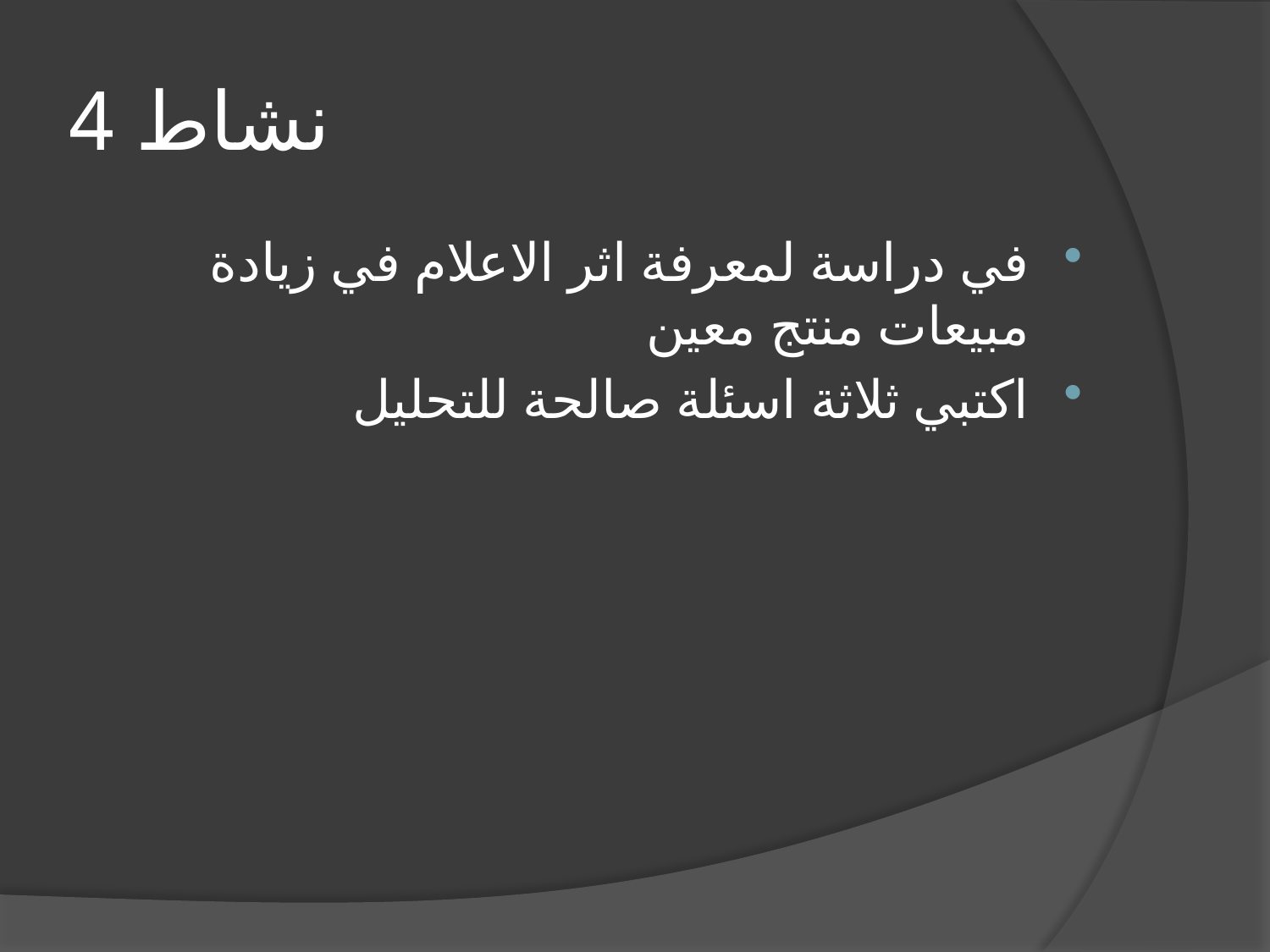

# نشاط 4
في دراسة لمعرفة اثر الاعلام في زيادة مبيعات منتج معين
اكتبي ثلاثة اسئلة صالحة للتحليل